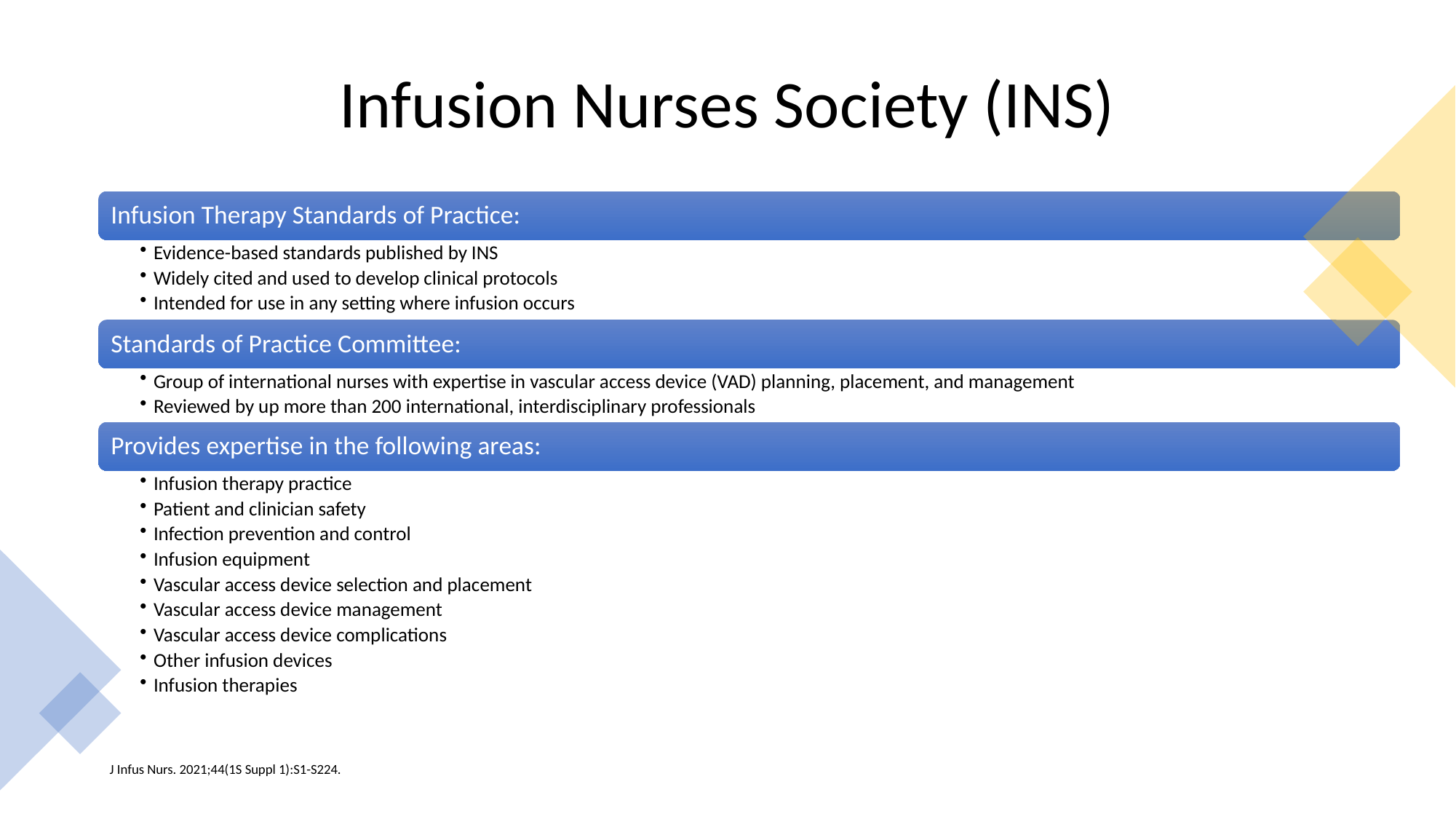

# Infusion Nurses Society (INS)

Infusion Therapy Standards of Practice:
Evidence-based standards published by INS
Widely cited and used to develop clinical protocols
Intended for use in any setting where infusion occurs
Standards of Practice Committee:
Group of international nurses with expertise in vascular access device (VAD) planning, placement, and management
Reviewed by up more than 200 international, interdisciplinary professionals
Provides expertise in the following areas:
Infusion therapy practice
Patient and clinician safety
Infection prevention and control
Infusion equipment
Vascular access device selection and placement
Vascular access device management
Vascular access device complications
Other infusion devices
Infusion therapies

J Infus Nurs. 2021;44(1S Suppl 1):S1-S224.